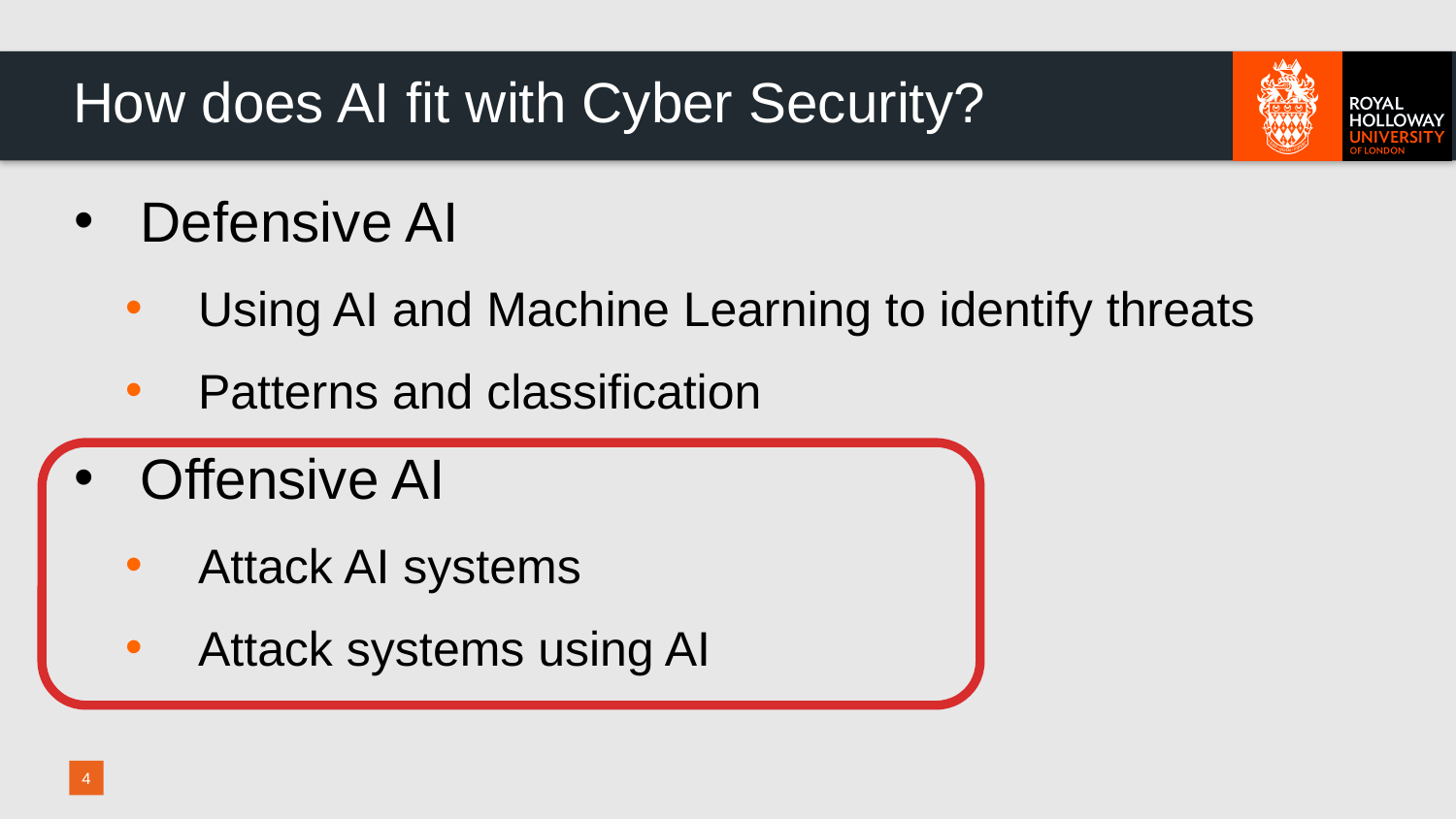

# How does AI fit with Cyber Security?
Defensive AI
Using AI and Machine Learning to identify threats
Patterns and classification
Offensive AI
Attack AI systems
Attack systems using AI

4